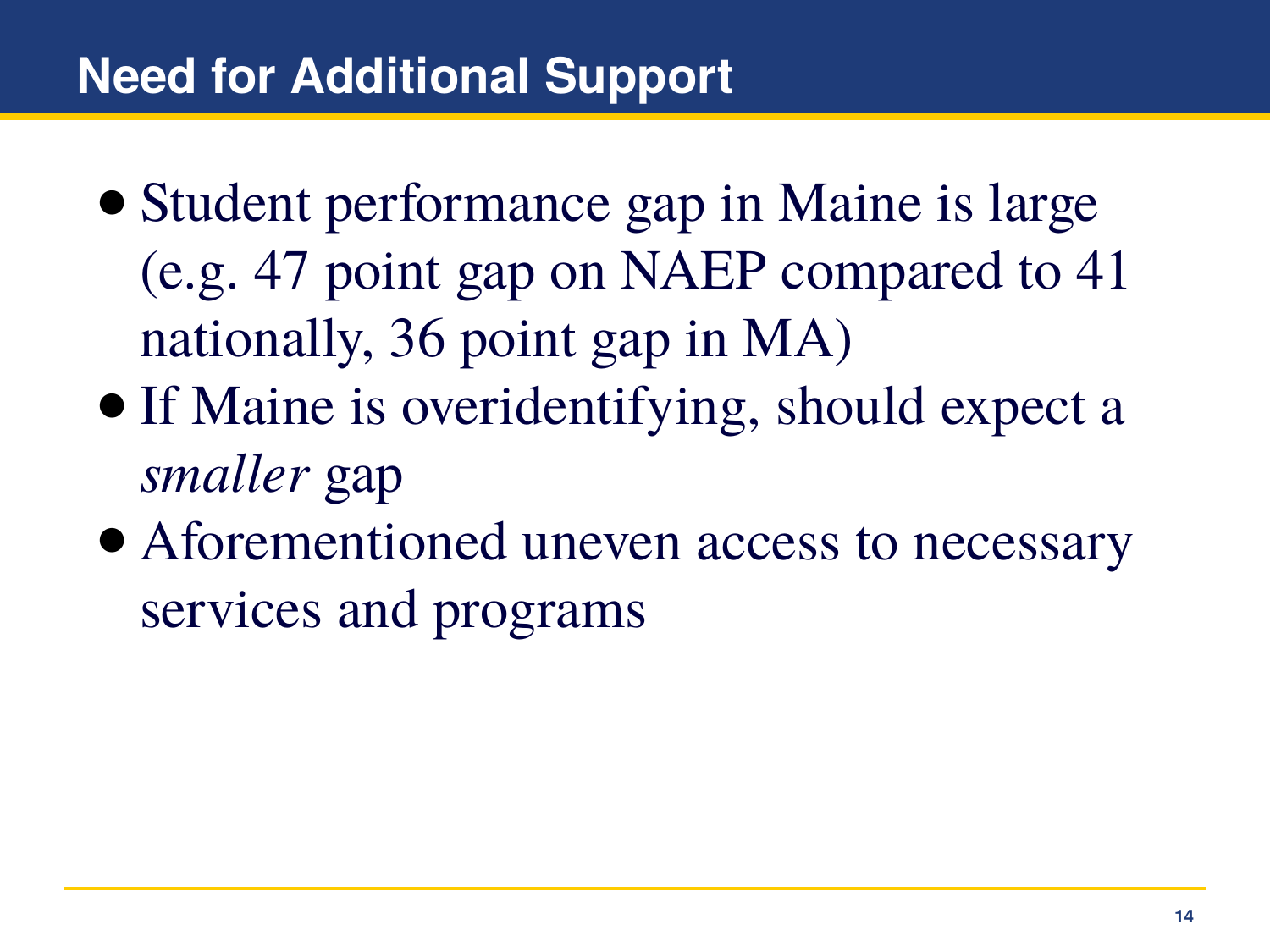

# Need for Additional Support
Student performance gap in Maine is large (e.g. 47 point gap on NAEP compared to 41 nationally, 36 point gap in MA)
If Maine is overidentifying, should expect a smaller gap
Aforementioned uneven access to necessary services and programs
14